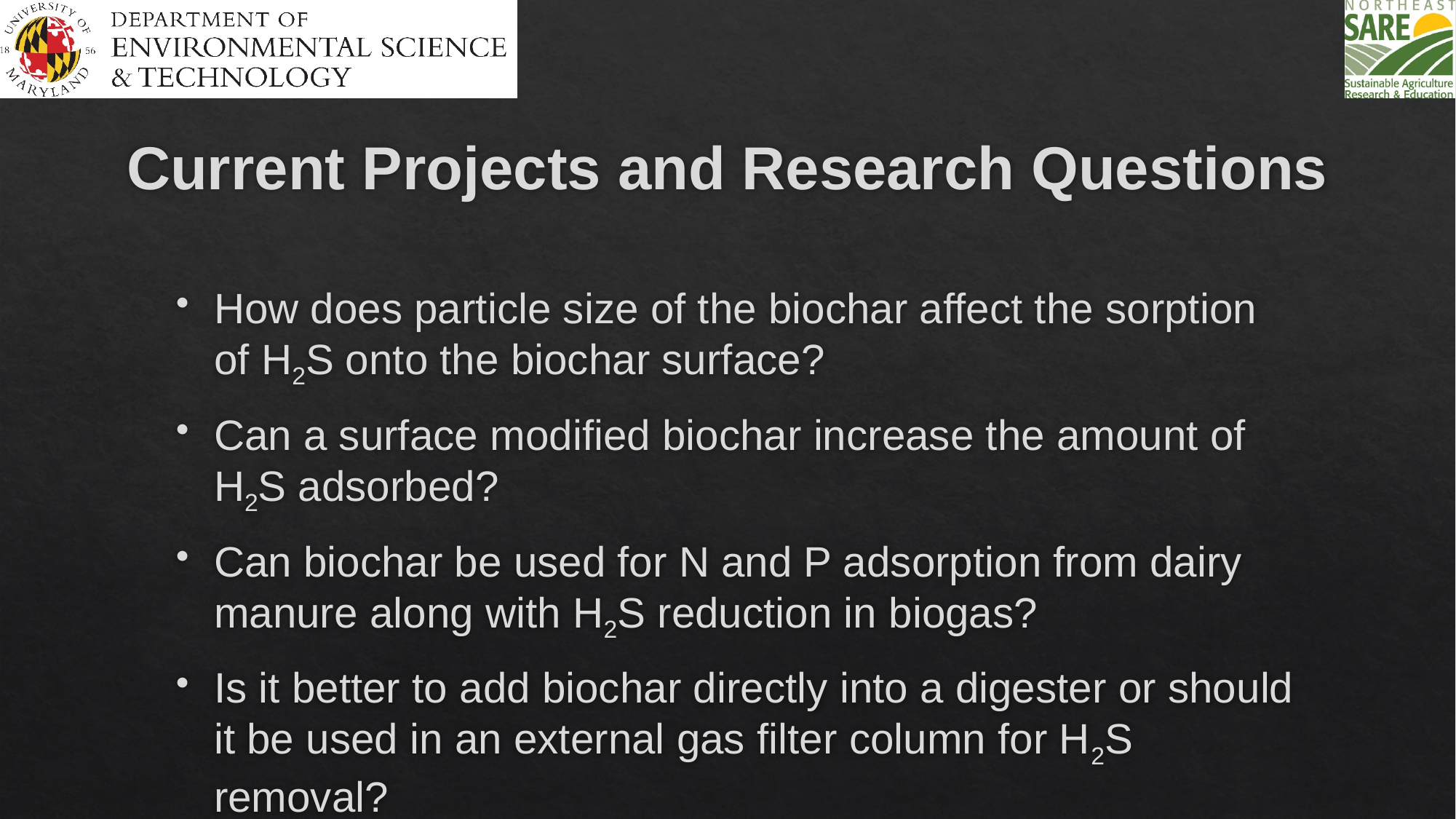

# Current Projects and Research Questions
How does particle size of the biochar affect the sorption of H2S onto the biochar surface?
Can a surface modified biochar increase the amount of H2S adsorbed?
Can biochar be used for N and P adsorption from dairy manure along with H2S reduction in biogas?
Is it better to add biochar directly into a digester or should it be used in an external gas filter column for H2S removal?